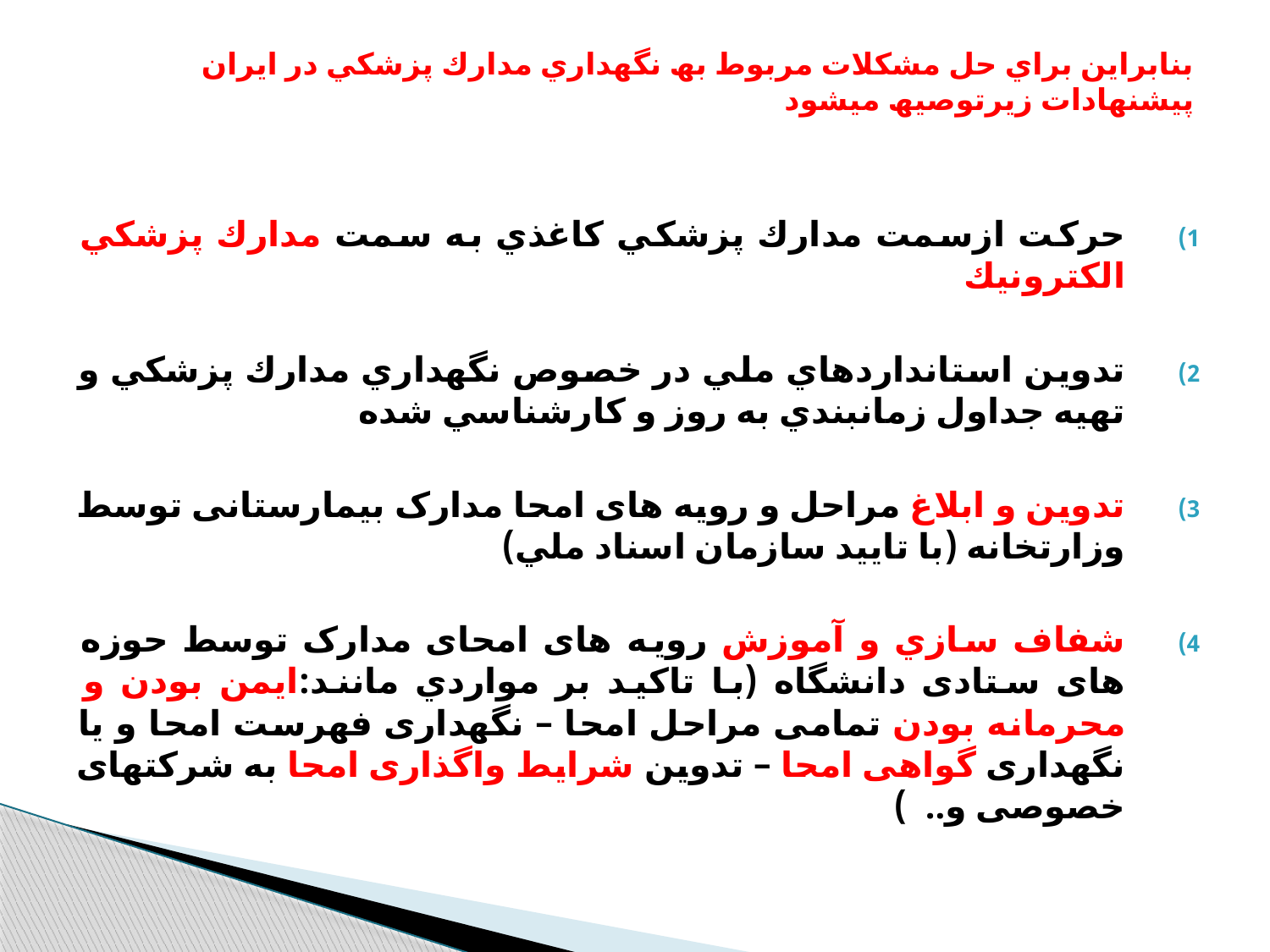

# بنابراین براي حل مشكلات مربوط بھ نگھداري مدارك پزشكي در ایران پیشنھادات زیرتوصیھ ميشود
حركت ازسمت مدارك پزشكي كاغذي به سمت مدارك پزشكي الكترونیك

تدوین استانداردھاي ملي در خصوص نگھداري مدارك پزشكي و تهيه جداول زمانبندي به روز و كارشناسي شده

تدوين و ابلاغ مراحل و رویه های امحا مدارک بیمارستانی توسط وزارتخانه (با تاييد سازمان اسناد ملي)

شفاف سازي و آموزش رویه های امحای مدارک توسط حوزه های ستادی دانشگاه (با تاكيد بر مواردي مانند:ایمن بودن و محرمانه بودن تمامی مراحل امحا – نگهداری فهرست امحا و یا نگهداری گواهی امحا – تدوين شرایط واگذاری امحا به شرکتهای خصوصی و..  )